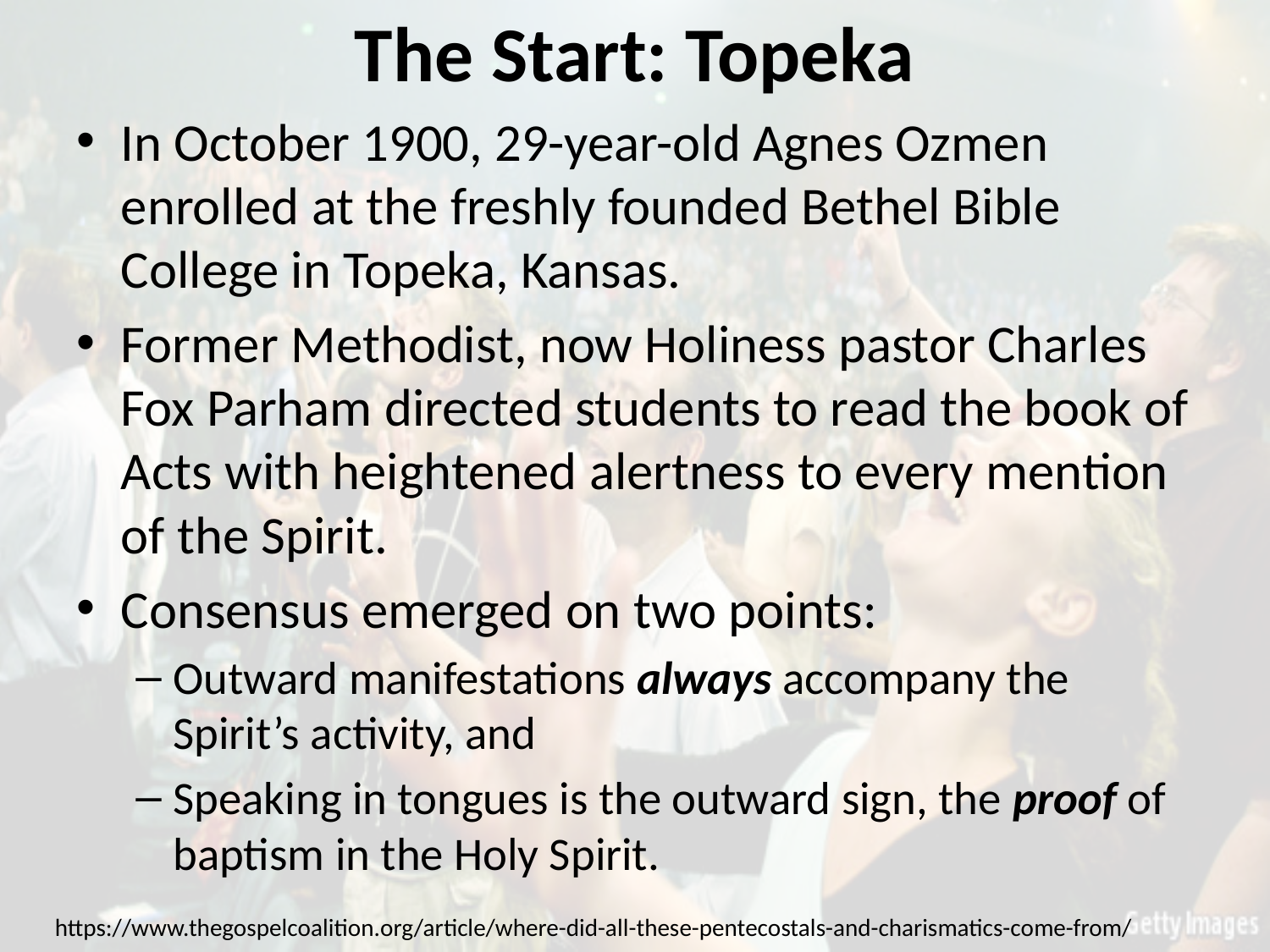

# The Start: Topeka
In October 1900, 29-year-old Agnes Ozmen enrolled at the freshly founded Bethel Bible College in Topeka, Kansas.
Former Methodist, now Holiness pastor Charles Fox Parham directed students to read the book of Acts with heightened alertness to every mention of the Spirit.
Consensus emerged on two points:
Outward manifestations always accompany the Spirit’s activity, and
Speaking in tongues is the outward sign, the proof of baptism in the Holy Spirit.

https://www.thegospelcoalition.org/article/where-did-all-these-pentecostals-and-charismatics-come-from/